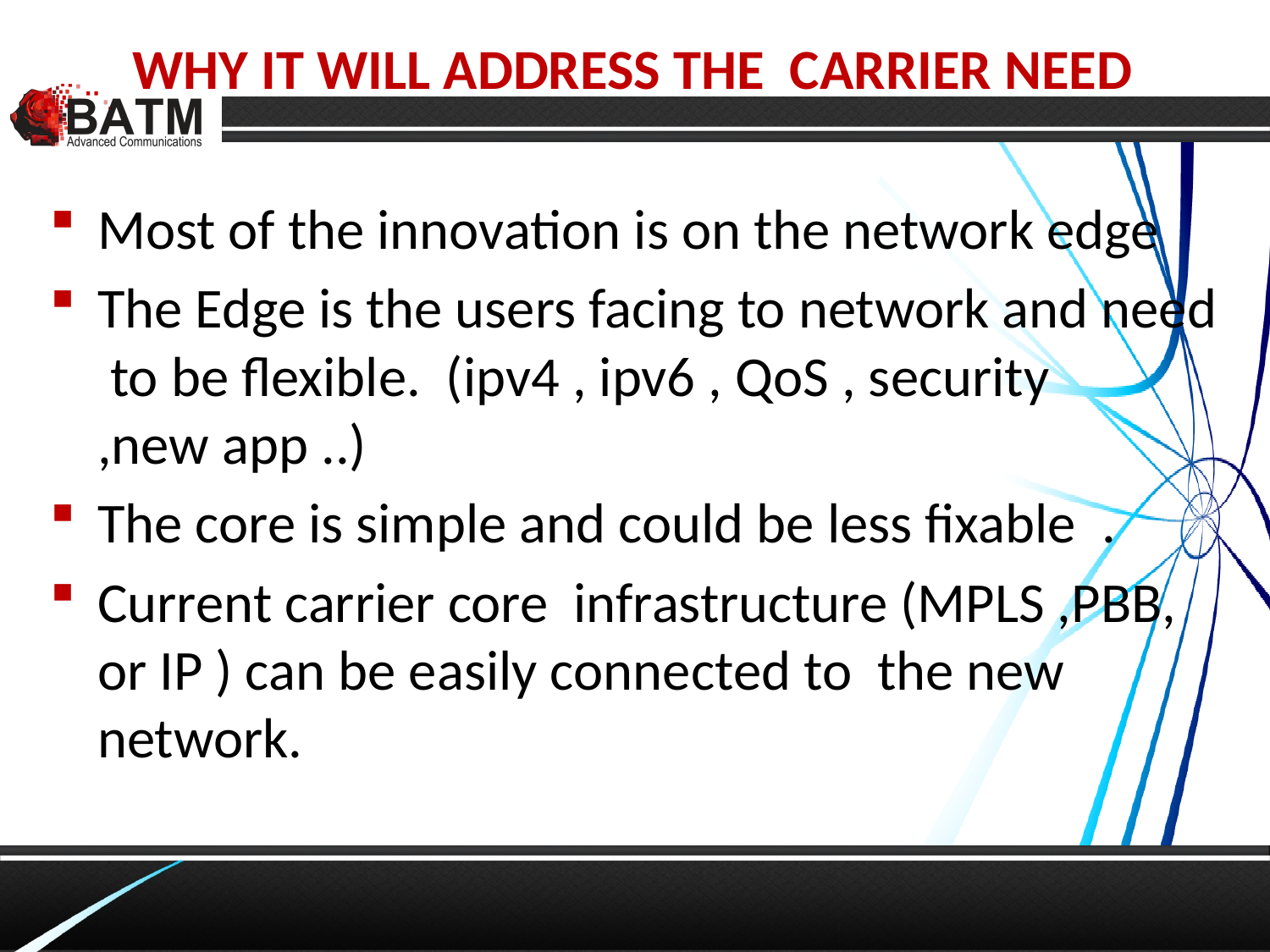

# Why it will ADDRESS the  carrier need
Most of the innovation is on the network edge
The Edge is the users facing to network and need  to be flexible.  (ipv4 , ipv6 , QoS , security  	,new app ..)
The core is simple and could be less fixable  .
Current carrier core  infrastructure (MPLS ,PBB, or IP ) can be easily connected to  the new network.